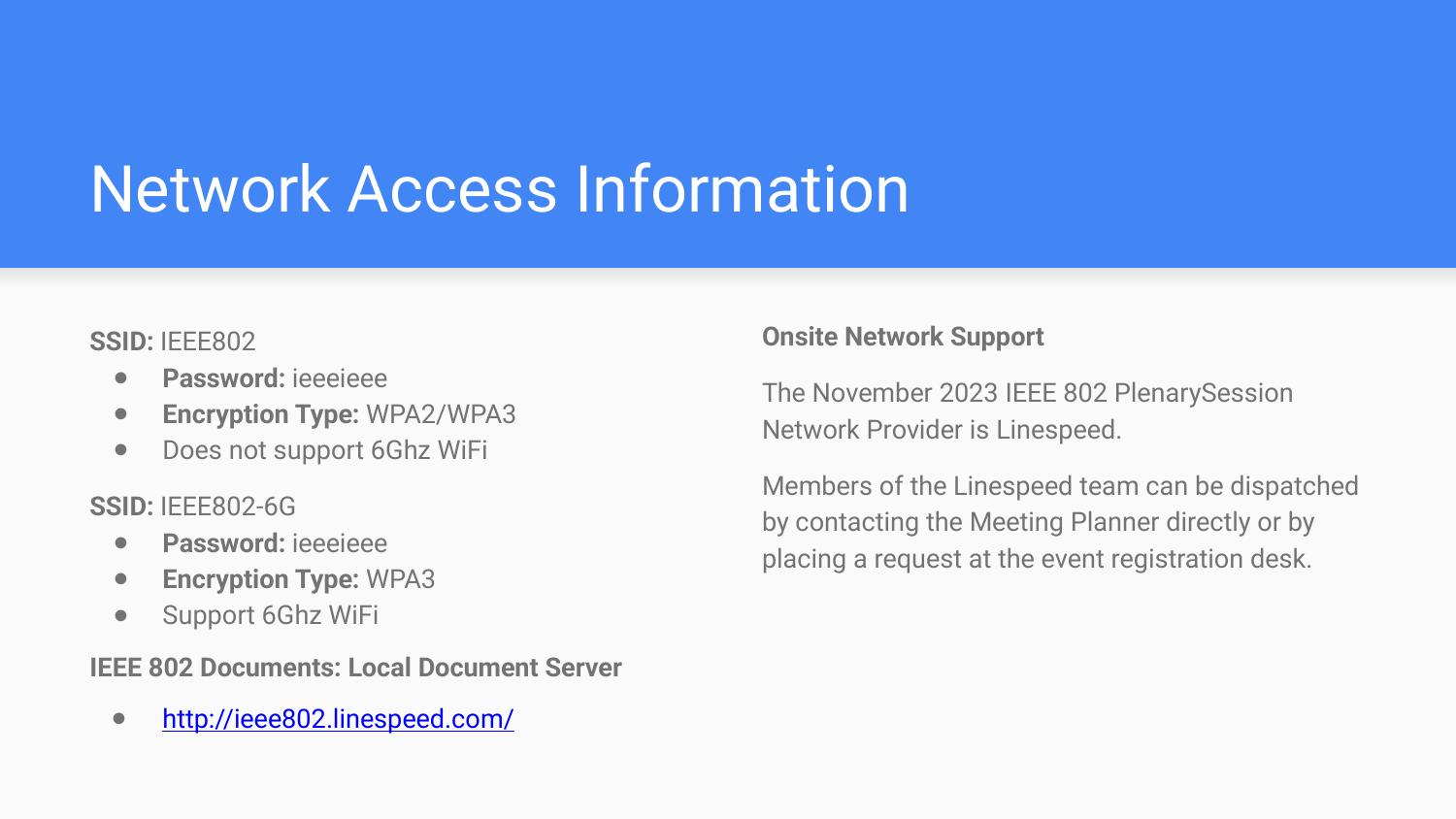

# Network Access Information
SSID: IEEE802
Password: ieeeieee
Encryption Type: WPA2/WPA3
Does not support 6Ghz WiFi
SSID: IEEE802-6G
Password: ieeeieee
Encryption Type: WPA3
Support 6Ghz WiFi
IEEE 802 Documents: Local Document Server
http://ieee802.linespeed.com/
Onsite Network Support
The November 2023 IEEE 802 PlenarySession Network Provider is Linespeed.
Members of the Linespeed team can be dispatched by contacting the Meeting Planner directly or by placing a request at the event registration desk.